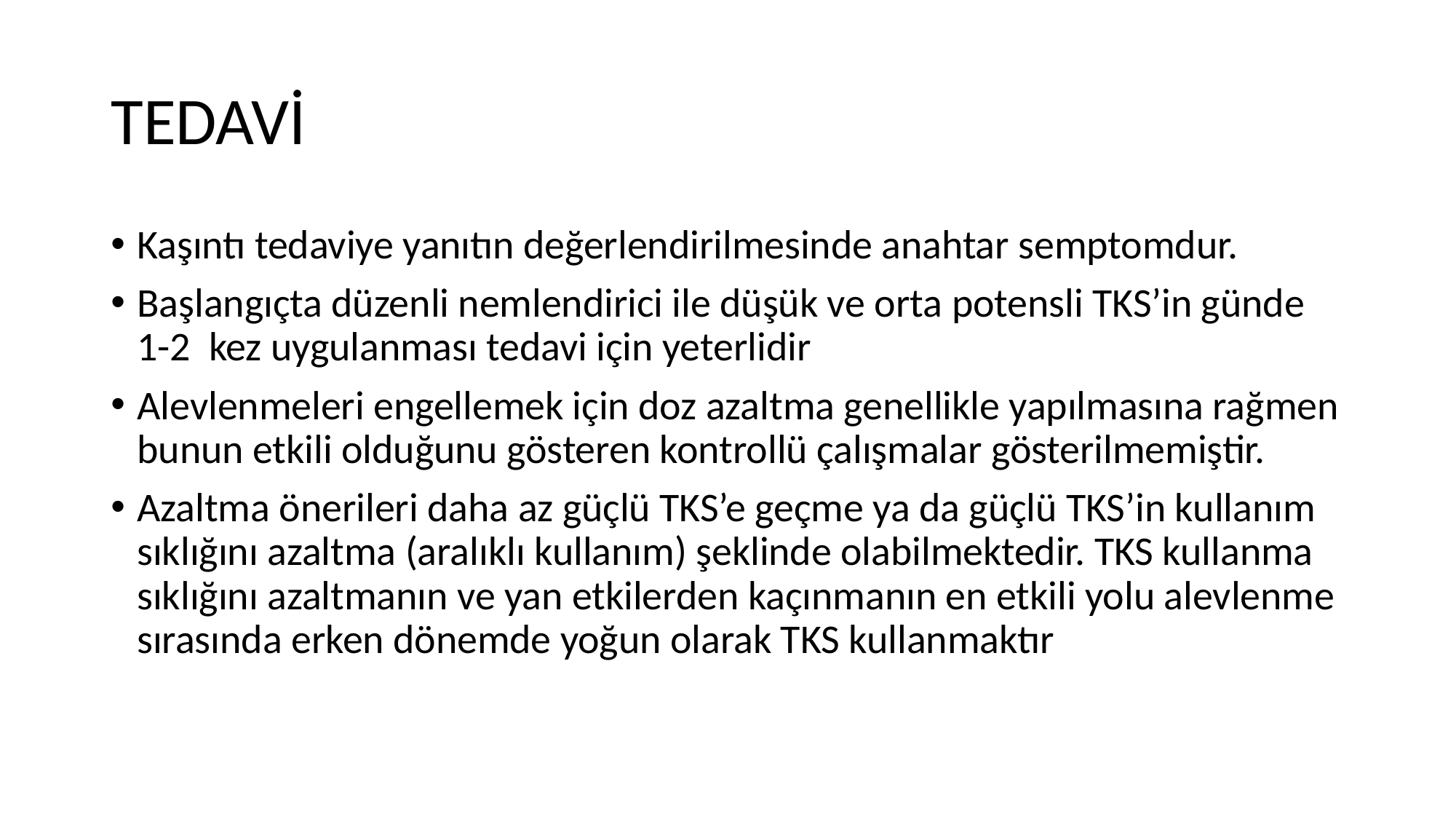

# TEDAVİ
Kaşıntı tedaviye yanıtın değerlendirilmesinde anahtar semptomdur.
Başlangıçta düzenli nemlendirici ile düşük ve orta potensli TKS’in günde 1-2  kez uygulanması tedavi için yeterlidir
Alevlenmeleri engellemek için doz azaltma genellikle yapılmasına rağmen bunun etkili olduğunu gösteren kontrollü çalışmalar gösterilmemiştir.
Azaltma önerileri daha az güçlü TKS’e geçme ya da güçlü TKS’in kullanım sıklığını azaltma (aralıklı kullanım) şeklinde olabilmektedir. TKS kullanma sıklığını azaltmanın ve yan etkilerden kaçınmanın en etkili yolu alevlenme sırasında erken dönemde yoğun olarak TKS kullanmaktır